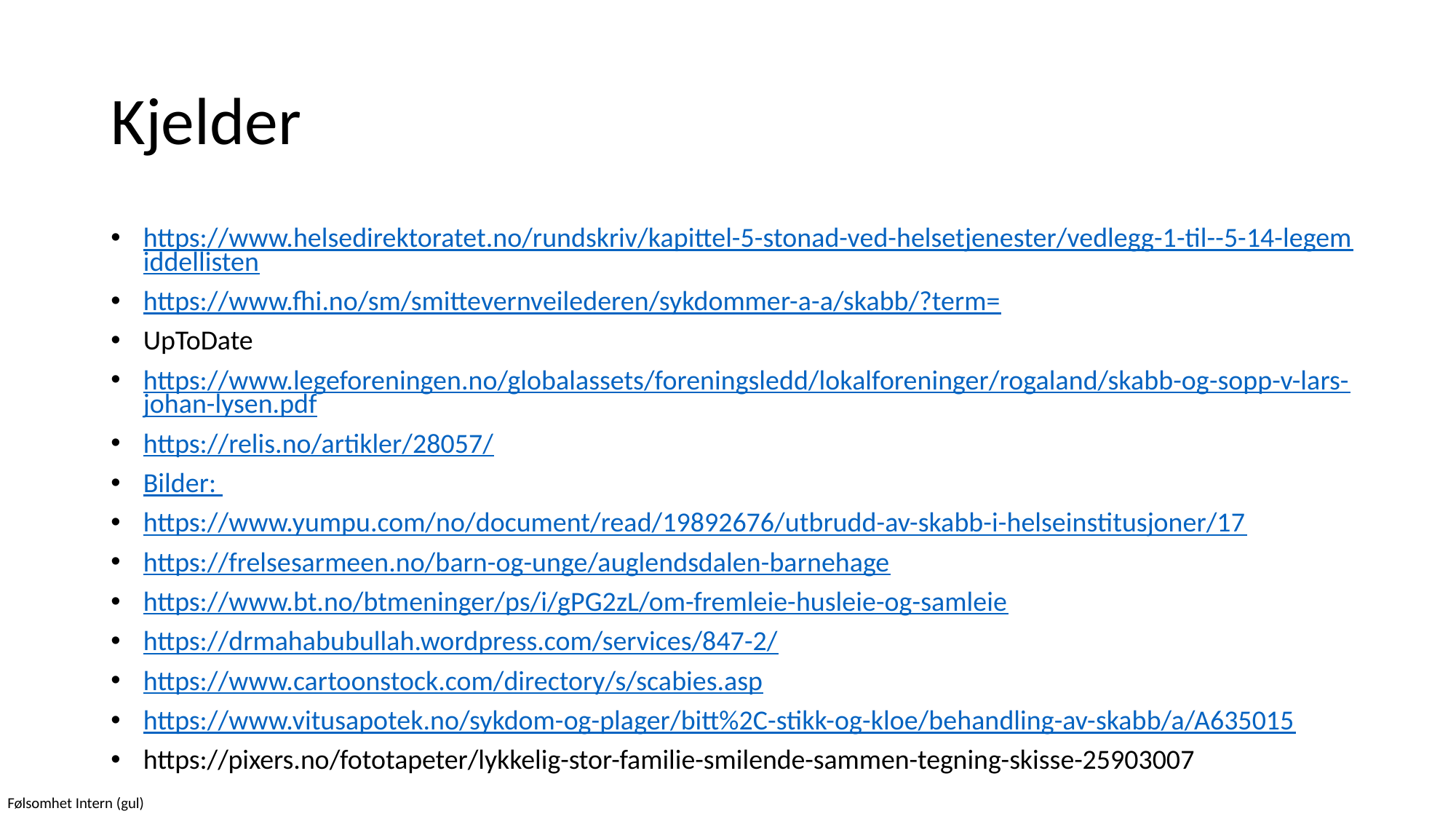

# Kjelder
https://www.helsedirektoratet.no/rundskriv/kapittel-5-stonad-ved-helsetjenester/vedlegg-1-til--5-14-legemiddellisten
https://www.fhi.no/sm/smittevernveilederen/sykdommer-a-a/skabb/?term=
UpToDate
https://www.legeforeningen.no/globalassets/foreningsledd/lokalforeninger/rogaland/skabb-og-sopp-v-lars-johan-lysen.pdf
https://relis.no/artikler/28057/
Bilder:
https://www.yumpu.com/no/document/read/19892676/utbrudd-av-skabb-i-helseinstitusjoner/17
https://frelsesarmeen.no/barn-og-unge/auglendsdalen-barnehage
https://www.bt.no/btmeninger/ps/i/gPG2zL/om-fremleie-husleie-og-samleie
https://drmahabubullah.wordpress.com/services/847-2/
https://www.cartoonstock.com/directory/s/scabies.asp
https://www.vitusapotek.no/sykdom-og-plager/bitt%2C-stikk-og-kloe/behandling-av-skabb/a/A635015
https://pixers.no/fototapeter/lykkelig-stor-familie-smilende-sammen-tegning-skisse-25903007